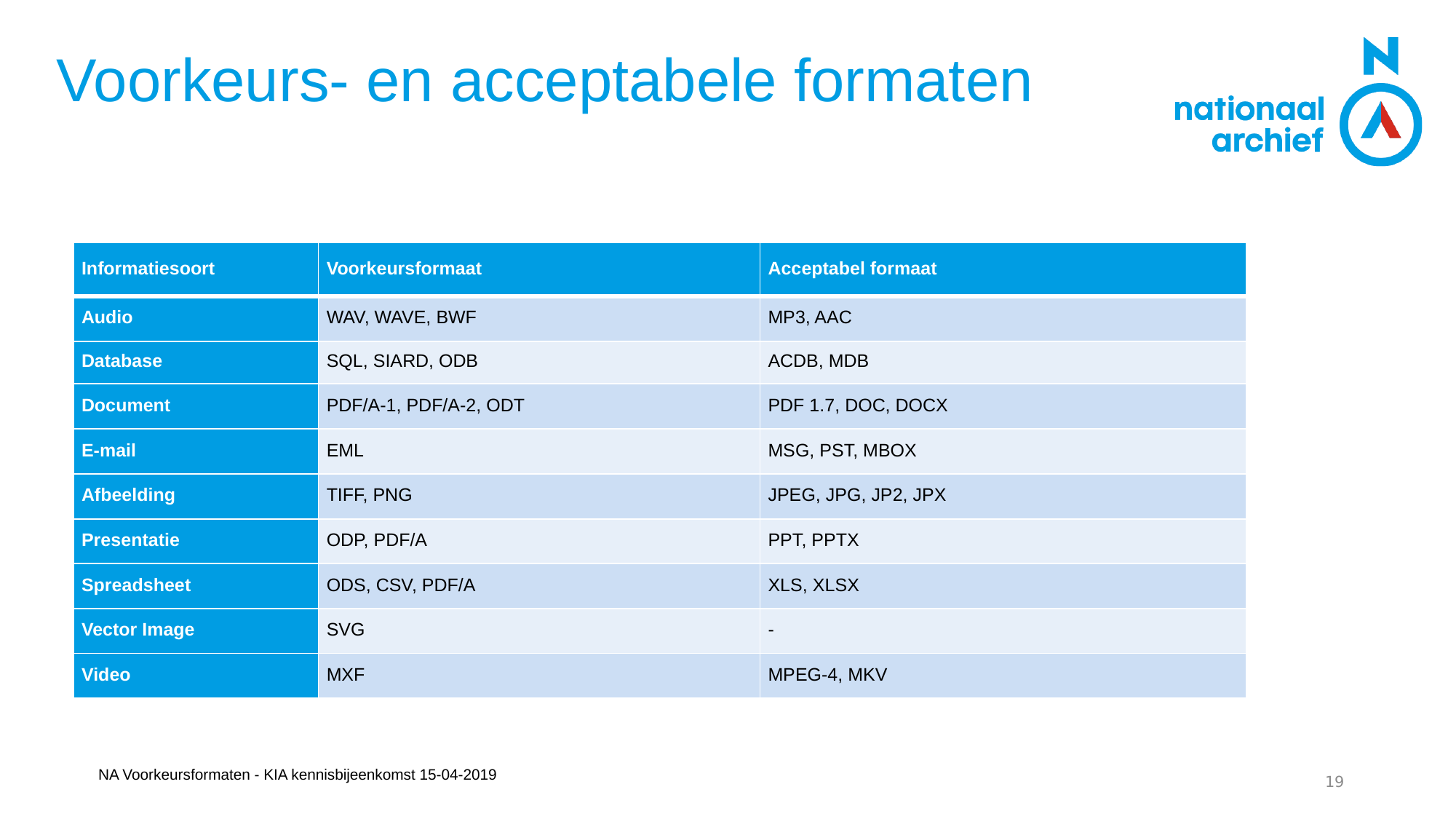

# Voorkeurs- en acceptabele formaten
| Informatiesoort | Voorkeursformaat | Acceptabel formaat |
| --- | --- | --- |
| Audio | WAV, WAVE, BWF | MP3, AAC |
| Database | SQL, SIARD, ODB | ACDB, MDB |
| Document | PDF/A-1, PDF/A-2, ODT | PDF 1.7, DOC, DOCX |
| E-mail | EML | MSG, PST, MBOX |
| Afbeelding | TIFF, PNG | JPEG, JPG, JP2, JPX |
| Presentatie | ODP, PDF/A | PPT, PPTX |
| Spreadsheet | ODS, CSV, PDF/A | XLS, XLSX |
| Vector Image | SVG | - |
| Video | MXF | MPEG-4, MKV |
19
NA Voorkeursformaten - KIA kennisbijeenkomst 15-04-2019